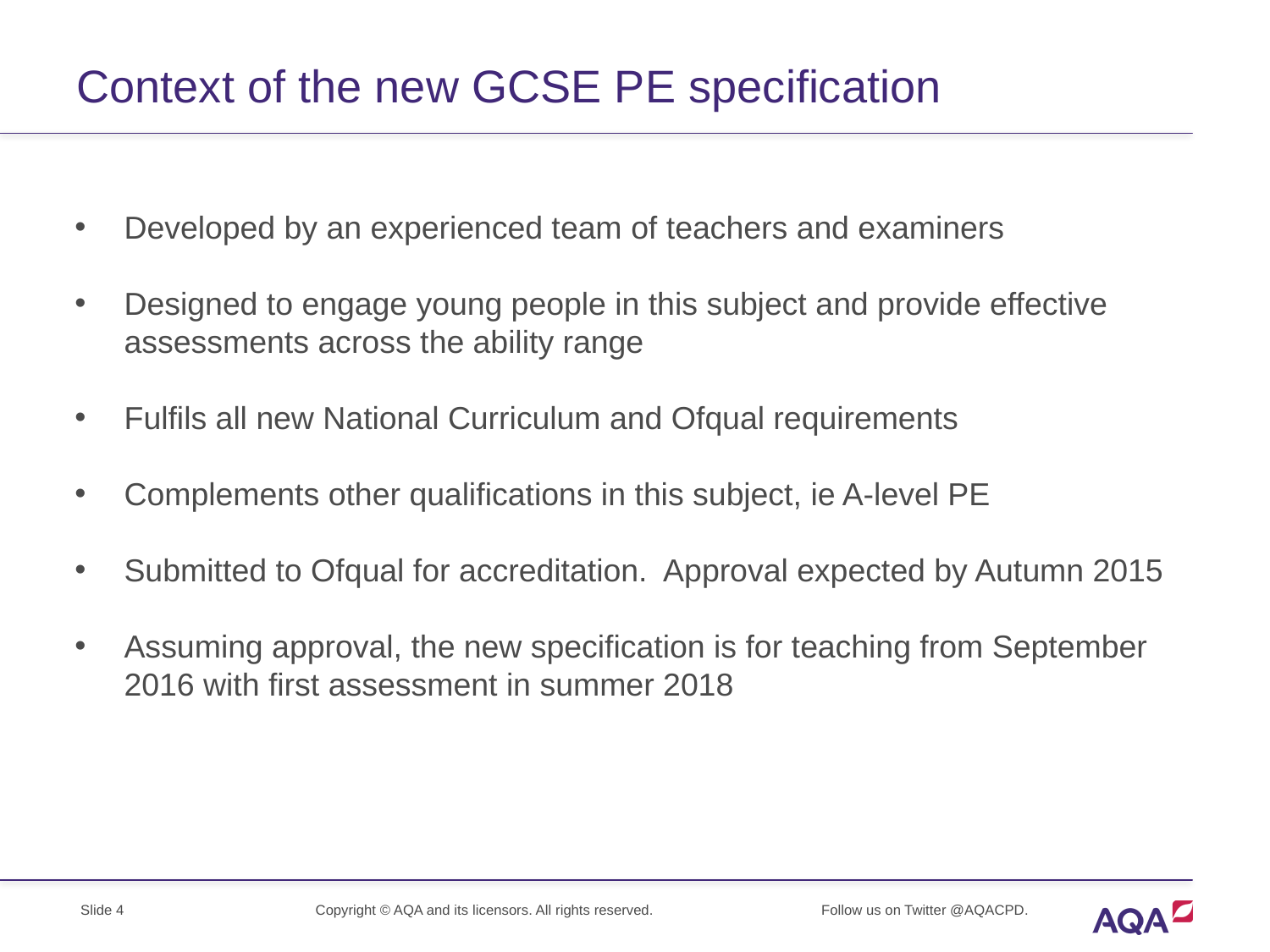

# Context of the new GCSE PE specification
Developed by an experienced team of teachers and examiners

Designed to engage young people in this subject and provide effective assessments across the ability range

Fulfils all new National Curriculum and Ofqual requirements

Complements other qualifications in this subject, ie A-level PE

Submitted to Ofqual for accreditation.  Approval expected by Autumn 2015

Assuming approval, the new specification is for teaching from September 2016 with first assessment in summer 2018

Slide 4
Copyright © AQA and its licensors. All rights reserved.
Follow us on Twitter @AQACPD.